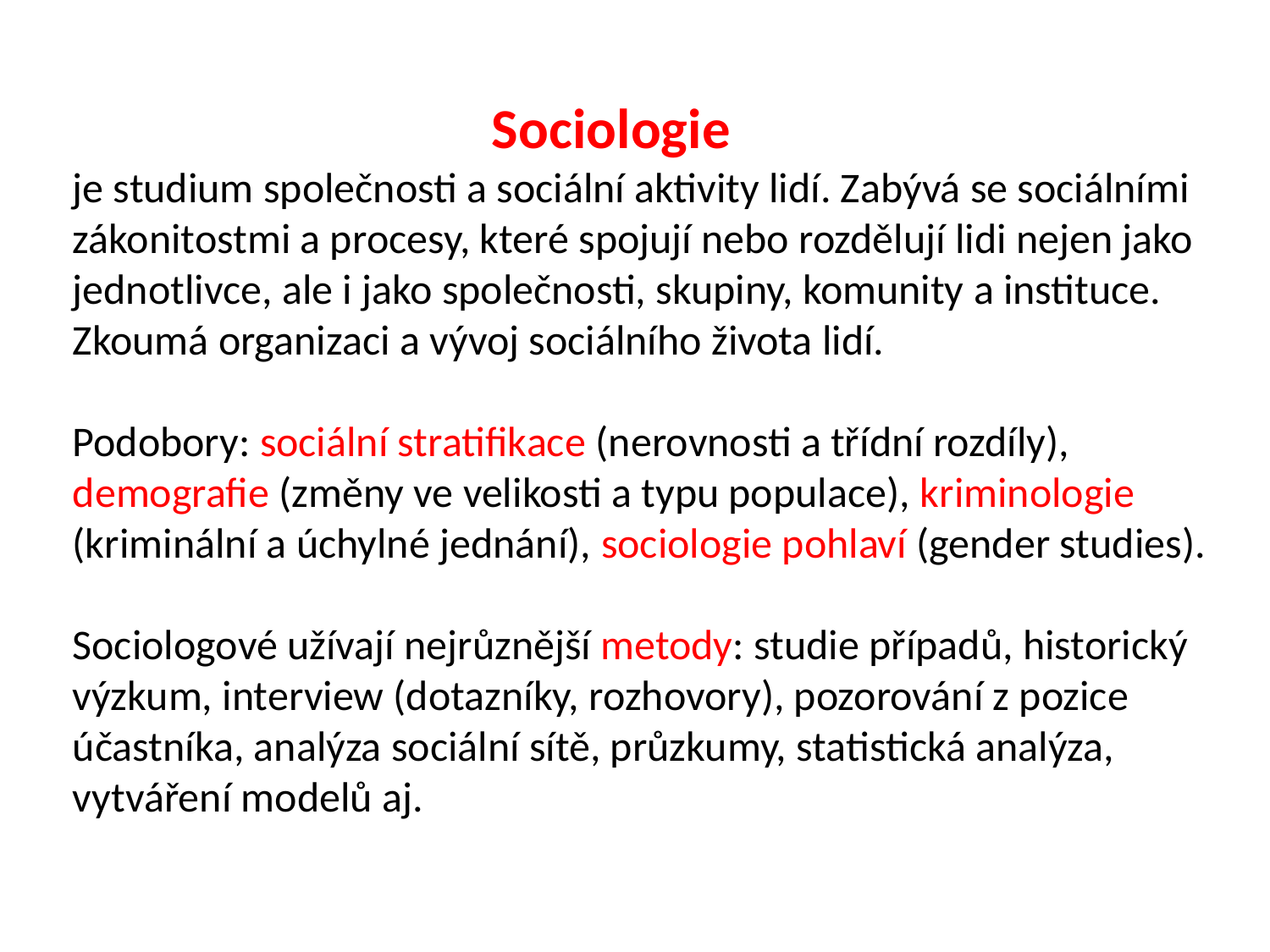

Sociologie
je studium společnosti a sociální aktivity lidí. Zabývá se sociálními
zákonitostmi a procesy, které spojují nebo rozdělují lidi nejen jako
jednotlivce, ale i jako společnosti, skupiny, komunity a instituce.
Zkoumá organizaci a vývoj sociálního života lidí.

Podobory: sociální stratifikace (nerovnosti a třídní rozdíly),
demografie (změny ve velikosti a typu populace), kriminologie
(kriminální a úchylné jednání), sociologie pohlaví (gender studies).

Sociologové užívají nejrůznější metody: studie případů, historický
výzkum, interview (dotazníky, rozhovory), pozorování z pozice
účastníka, analýza sociální sítě, průzkumy, statistická analýza,
vytváření modelů aj.